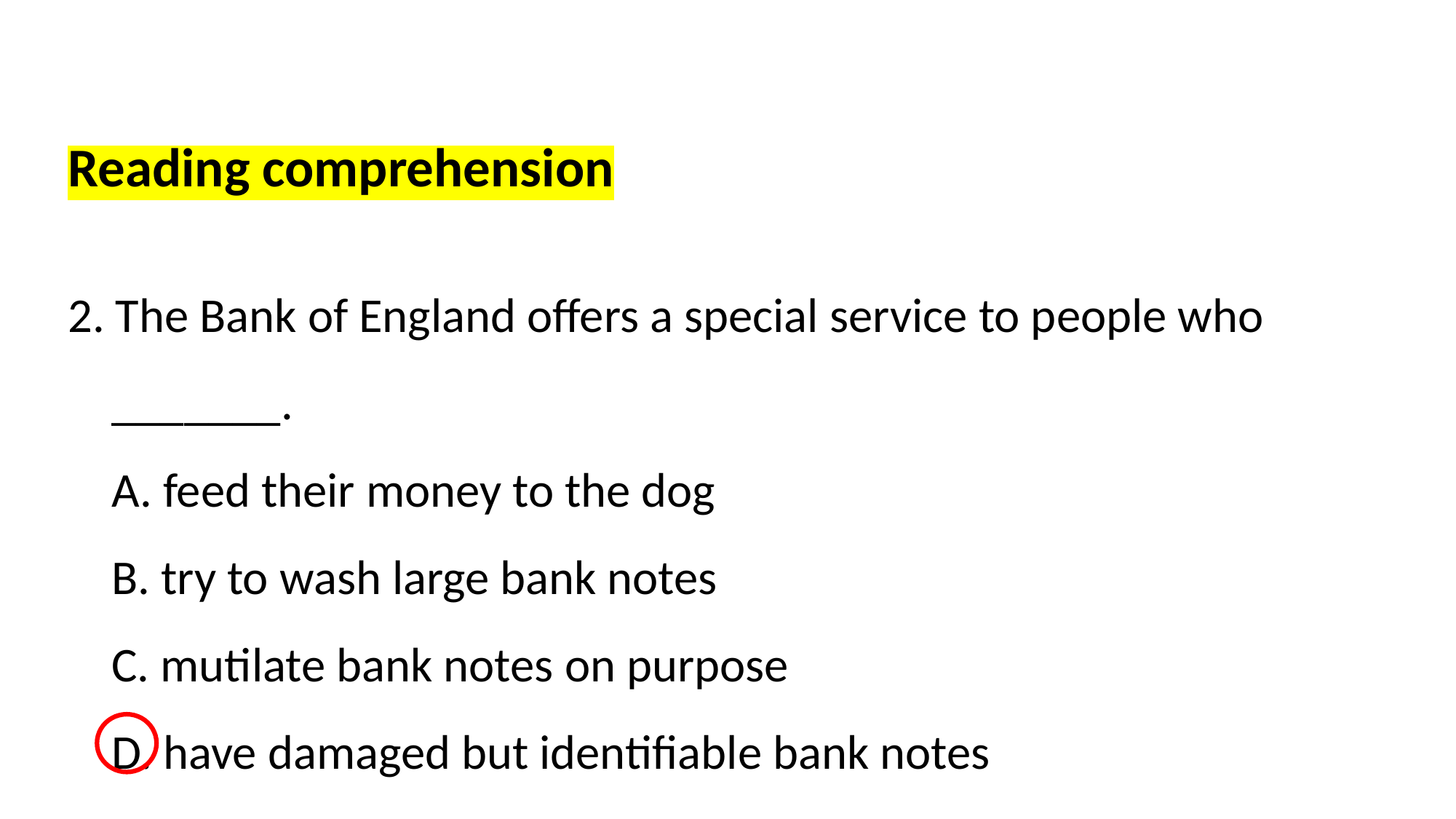

Reading comprehension
2. The Bank of England offers a special service to people who
    _______.
    A. feed their money to the dog
    B. try to wash large bank notes
    C. mutilate bank notes on purpose
    D. have damaged but identifiable bank notes